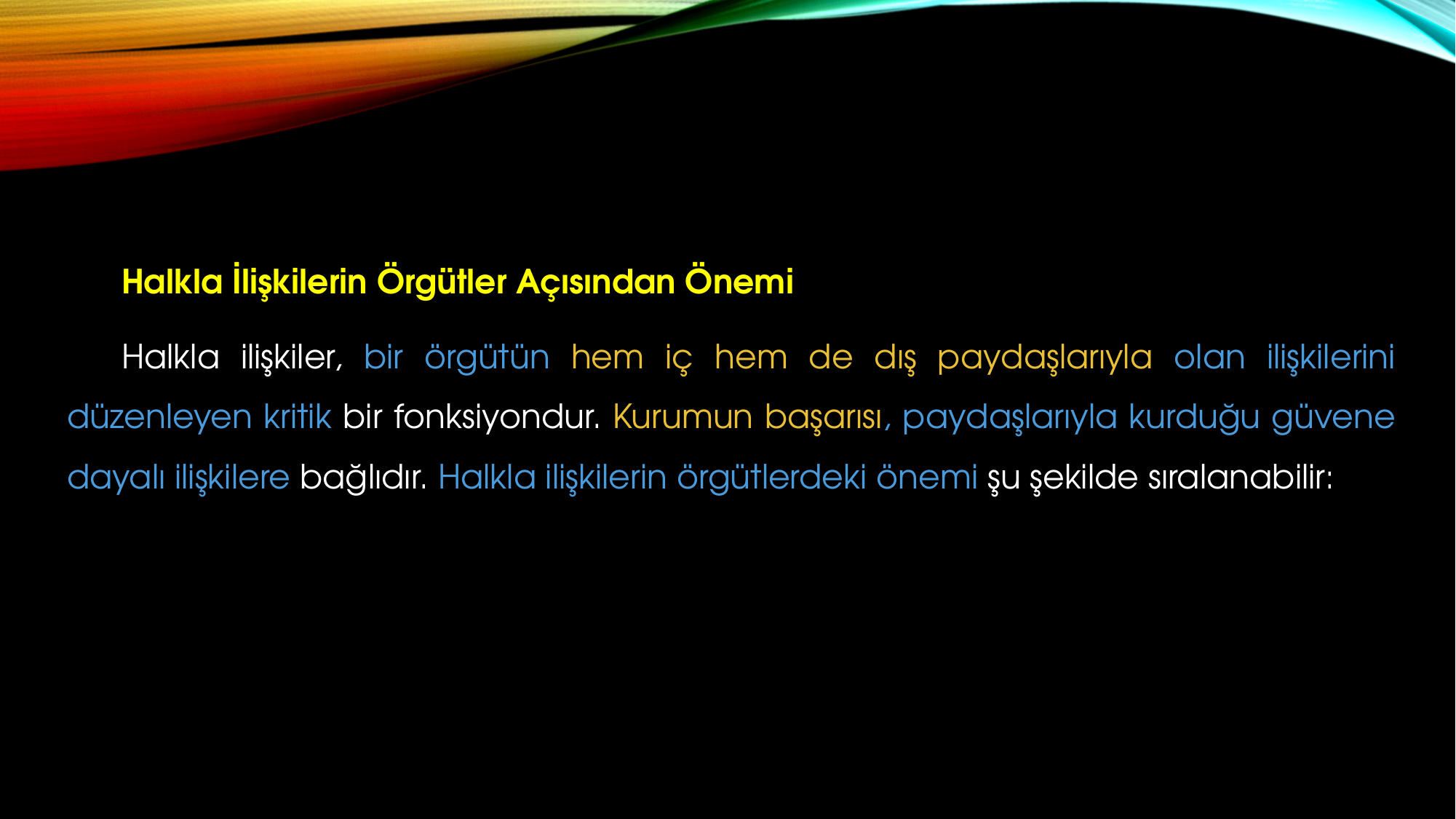

Halkla İlişkilerin Örgütler Açısından Önemi
Halkla ilişkiler, bir örgütün hem iç hem de dış paydaşlarıyla olan ilişkilerini düzenleyen kritik bir fonksiyondur. Kurumun başarısı, paydaşlarıyla kurduğu güvene dayalı ilişkilere bağlıdır. Halkla ilişkilerin örgütlerdeki önemi şu şekilde sıralanabilir: